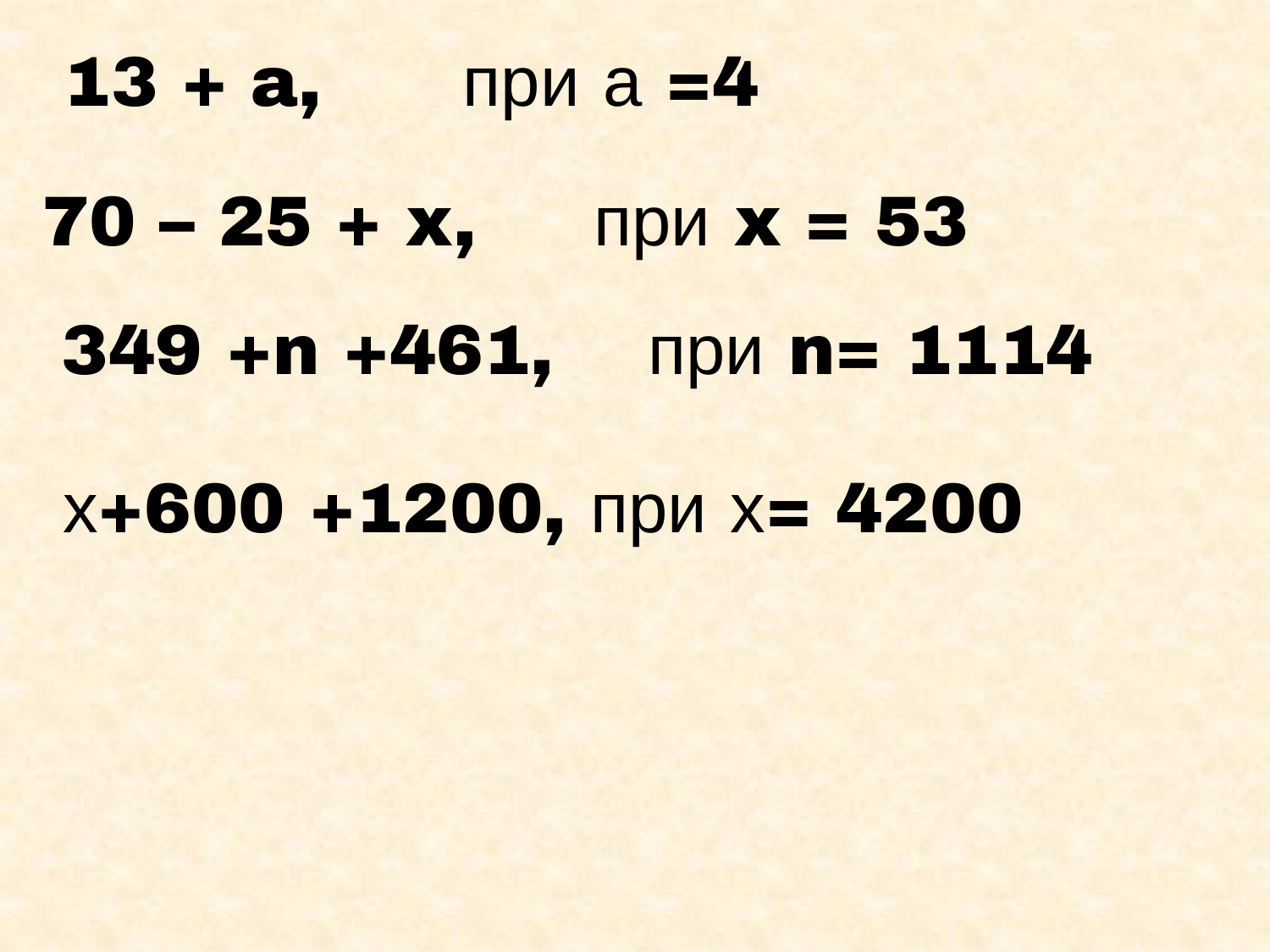

13 + a,      при а =4
70 – 25 + x,     при x = 53
349 +n +461,    при n= 1114
х+600 +1200, при х= 4200